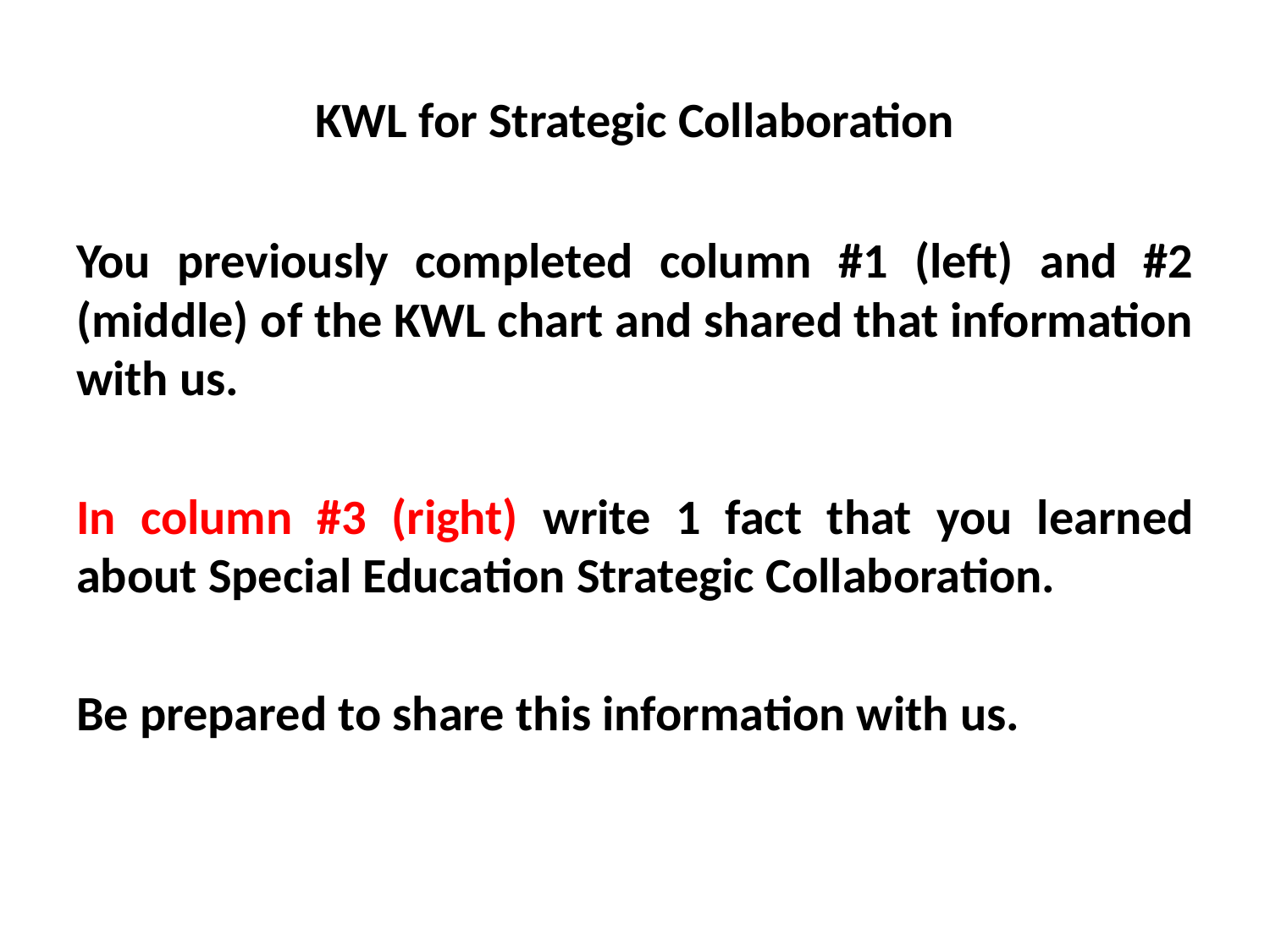

# KWL for Strategic Collaboration
You previously completed column #1 (left) and #2 (middle) of the KWL chart and shared that information with us.

In column #3 (right) write 1 fact that you learned about Special Education Strategic Collaboration.

Be prepared to share this information with us.